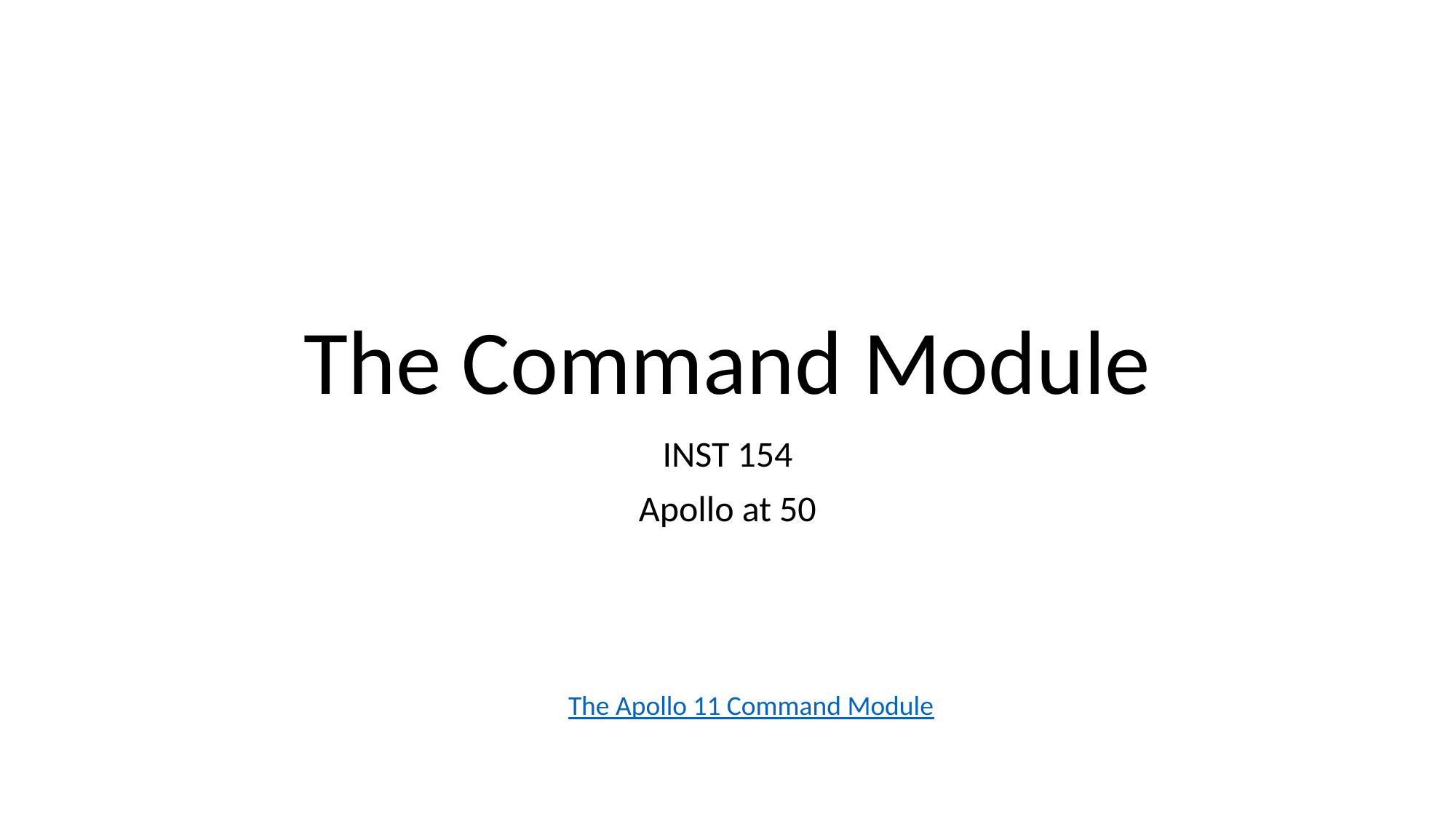

# The Command Module
INST 154
Apollo at 50
The Apollo 11 Command Module